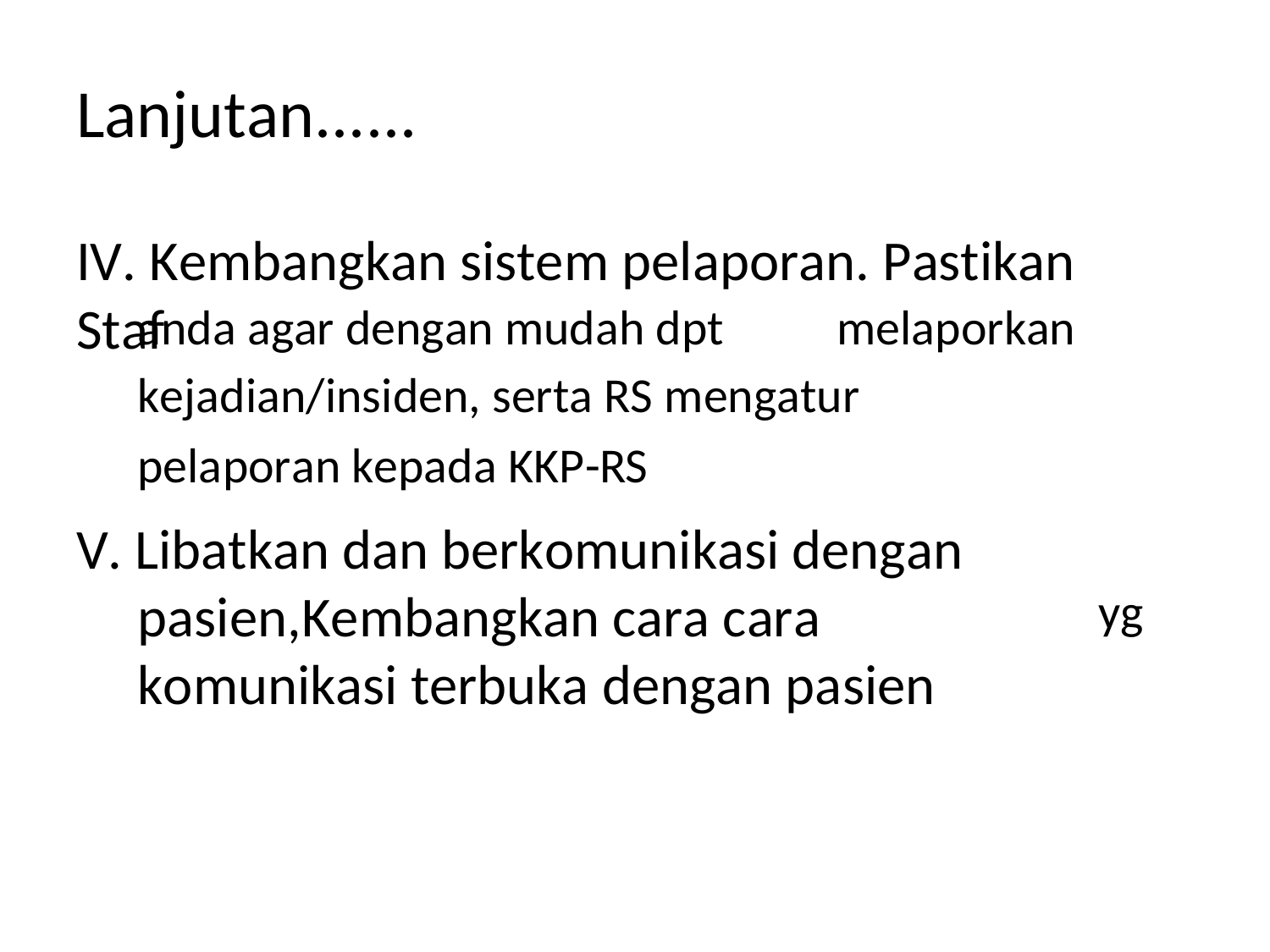

Lanjutan......
IV. Kembangkan sistem pelaporan. Pastikan Staf
anda agar dengan mudah dpt
melaporkan
kejadian/insiden, serta RS mengatur
pelaporan kepada KKP-RS
V. Libatkan dan berkomunikasi dengan pasien,Kembangkan cara cara komunikasi terbuka dengan pasien
yg